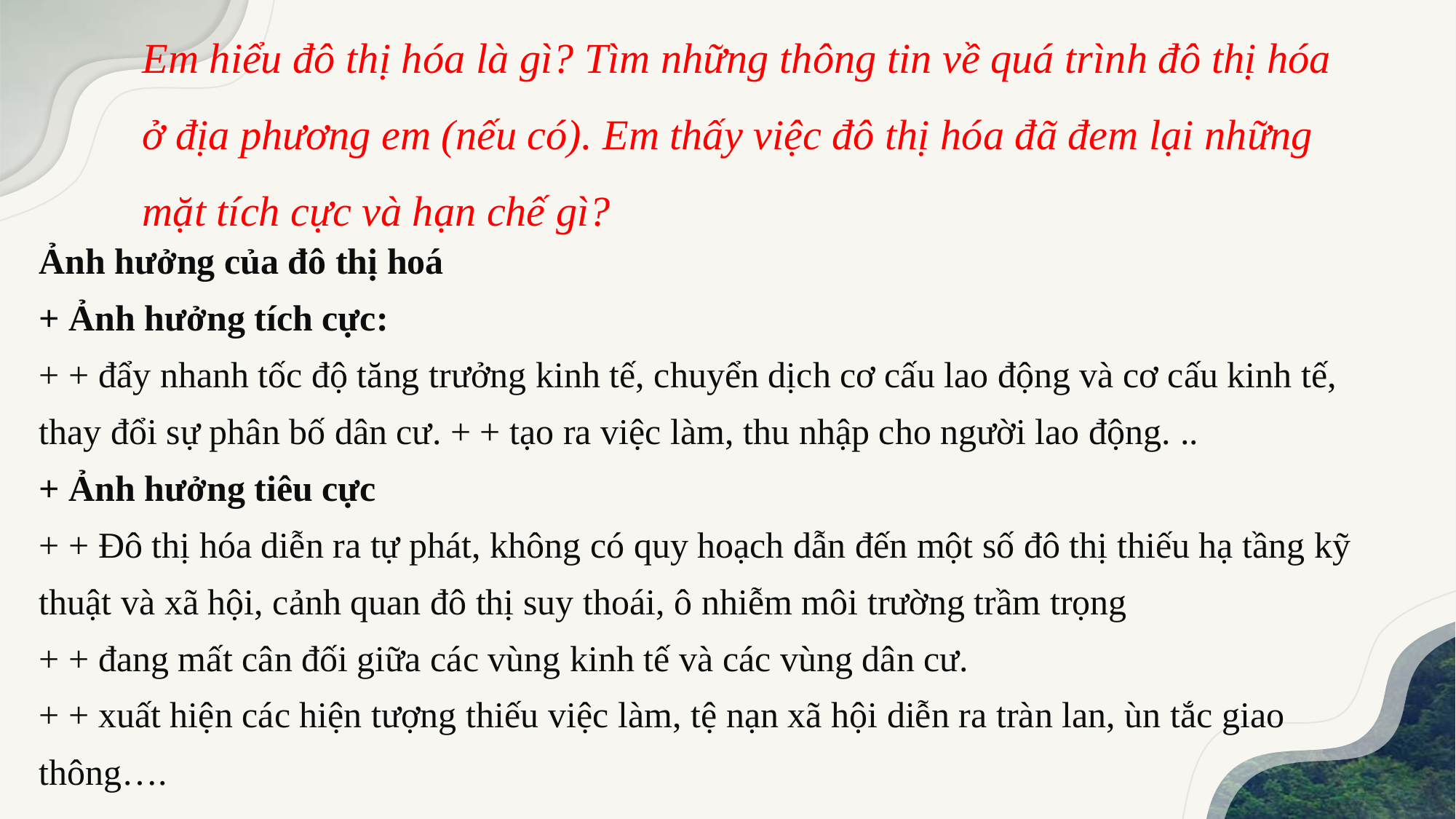

Em hiểu đô thị hóa là gì? Tìm những thông tin về quá trình đô thị hóa ở địa phương em (nếu có). Em thấy việc đô thị hóa đã đem lại những mặt tích cực và hạn chế gì?
Ảnh hưởng của đô thị hoá
+ Ảnh hưởng tích cực:
+ + đẩy nhanh tốc độ tăng trưởng kinh tế, chuyển dịch cơ cấu lao động và cơ cấu kinh tế, thay đổi sự phân bố dân cư. + + tạo ra việc làm, thu nhập cho người lao động. ..
+ Ảnh hưởng tiêu cực
+ + Đô thị hóa diễn ra tự phát, không có quy hoạch dẫn đến một số đô thị thiếu hạ tầng kỹ thuật và xã hội, cảnh quan đô thị suy thoái, ô nhiễm môi trường trầm trọng
+ + đang mất cân đối giữa các vùng kinh tế và các vùng dân cư.
+ + xuất hiện các hiện tượng thiếu việc làm, tệ nạn xã hội diễn ra tràn lan, ùn tắc giao thông….